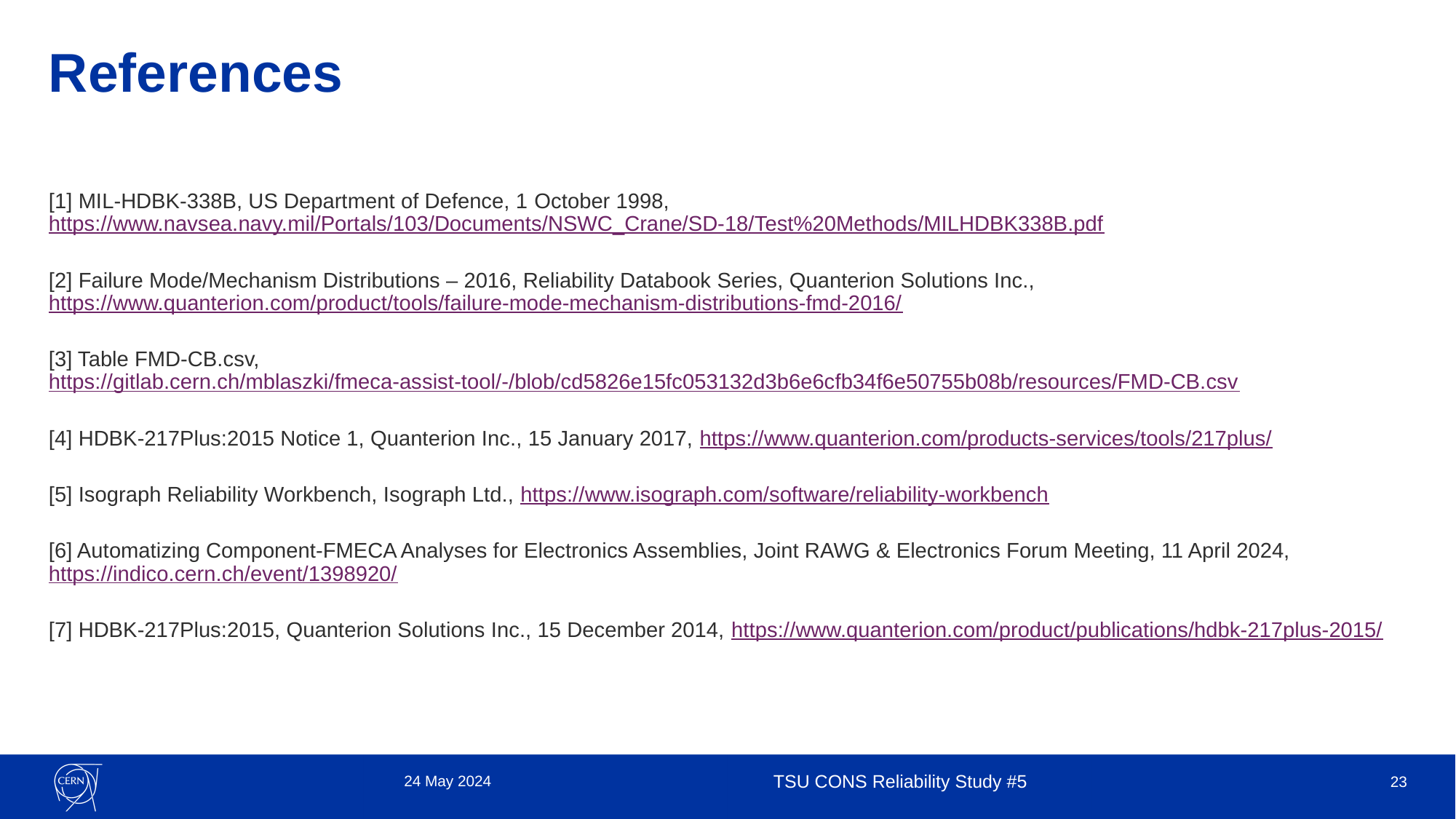

# References
[1] MIL-HDBK-338B, US Department of Defence, 1 October 1998, https://www.navsea.navy.mil/Portals/103/Documents/NSWC_Crane/SD-18/Test%20Methods/MILHDBK338B.pdf
[2] Failure Mode/Mechanism Distributions – 2016, Reliability Databook Series, Quanterion Solutions Inc., https://www.quanterion.com/product/tools/failure-mode-mechanism-distributions-fmd-2016/
[3] Table FMD-CB.csv, https://gitlab.cern.ch/mblaszki/fmeca-assist-tool/-/blob/cd5826e15fc053132d3b6e6cfb34f6e50755b08b/resources/FMD-CB.csv
[4] HDBK-217Plus:2015 Notice 1, Quanterion Inc., 15 January 2017, https://www.quanterion.com/products-services/tools/217plus/
[5] Isograph Reliability Workbench, Isograph Ltd., https://www.isograph.com/software/reliability-workbench
[6] Automatizing Component-FMECA Analyses for Electronics Assemblies, Joint RAWG & Electronics Forum Meeting, 11 April 2024, https://indico.cern.ch/event/1398920/
[7] HDBK-217Plus:2015, Quanterion Solutions Inc., 15 December 2014, https://www.quanterion.com/product/publications/hdbk-217plus-2015/
24 May 2024
TSU CONS Reliability Study #5
23